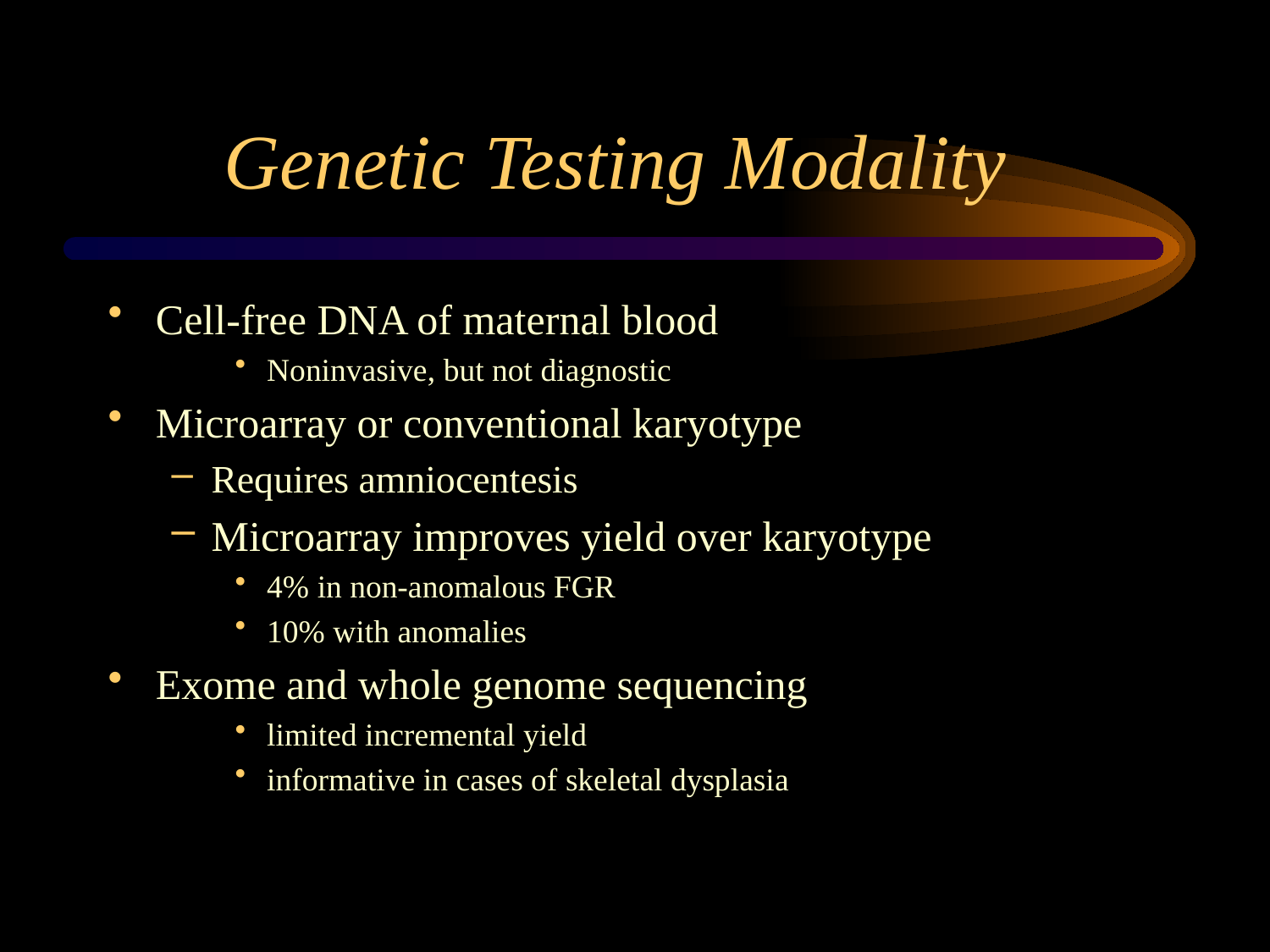

# Genetic Testing Modality
Cell-free DNA of maternal blood
Noninvasive, but not diagnostic
Microarray or conventional karyotype
Requires amniocentesis
Microarray improves yield over karyotype
4% in non-anomalous FGR
10% with anomalies
Exome and whole genome sequencing
limited incremental yield
informative in cases of skeletal dysplasia